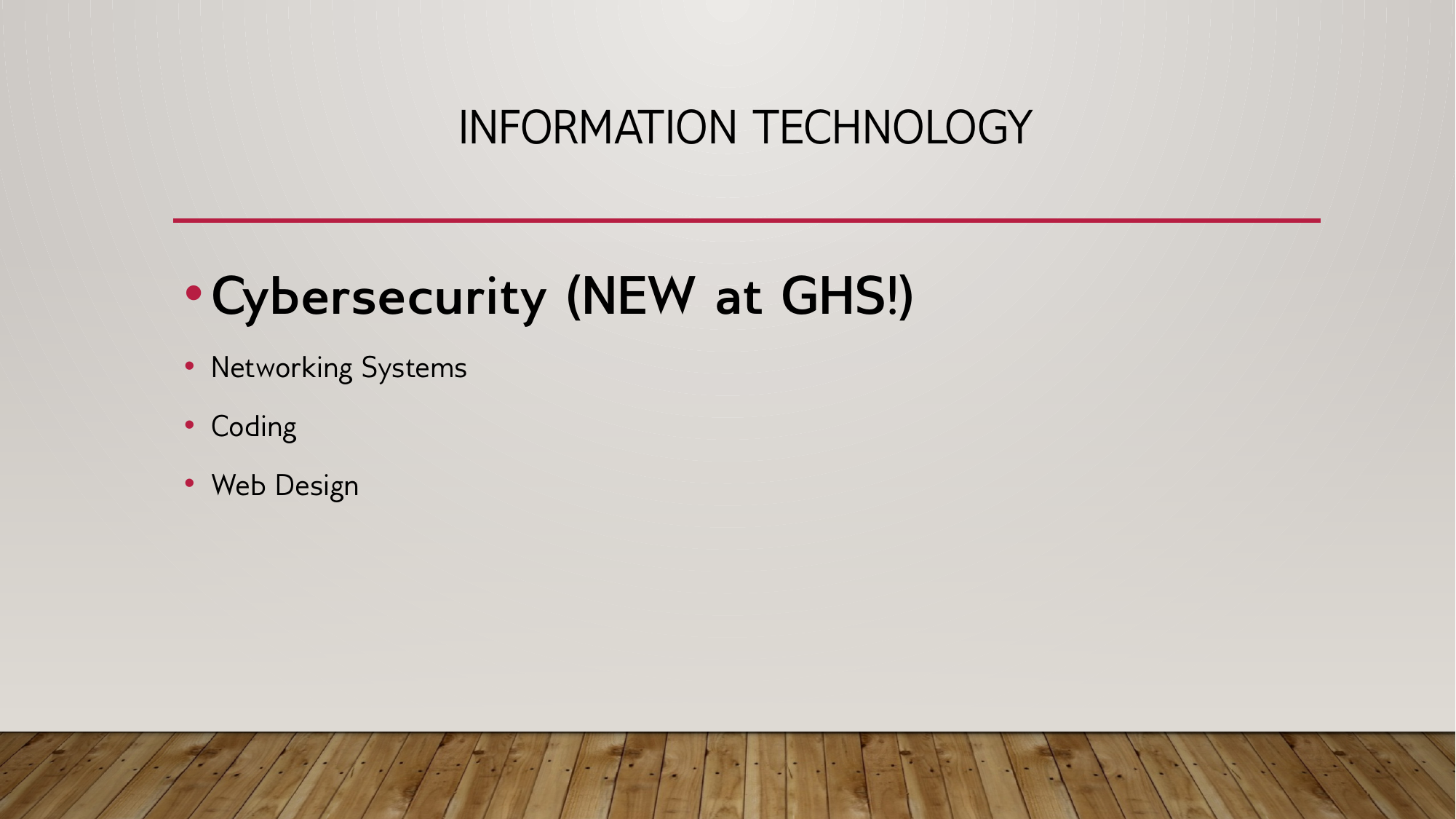

# Information Technology
Cybersecurity (NEW at GHS!)
Networking Systems
Coding
Web Design